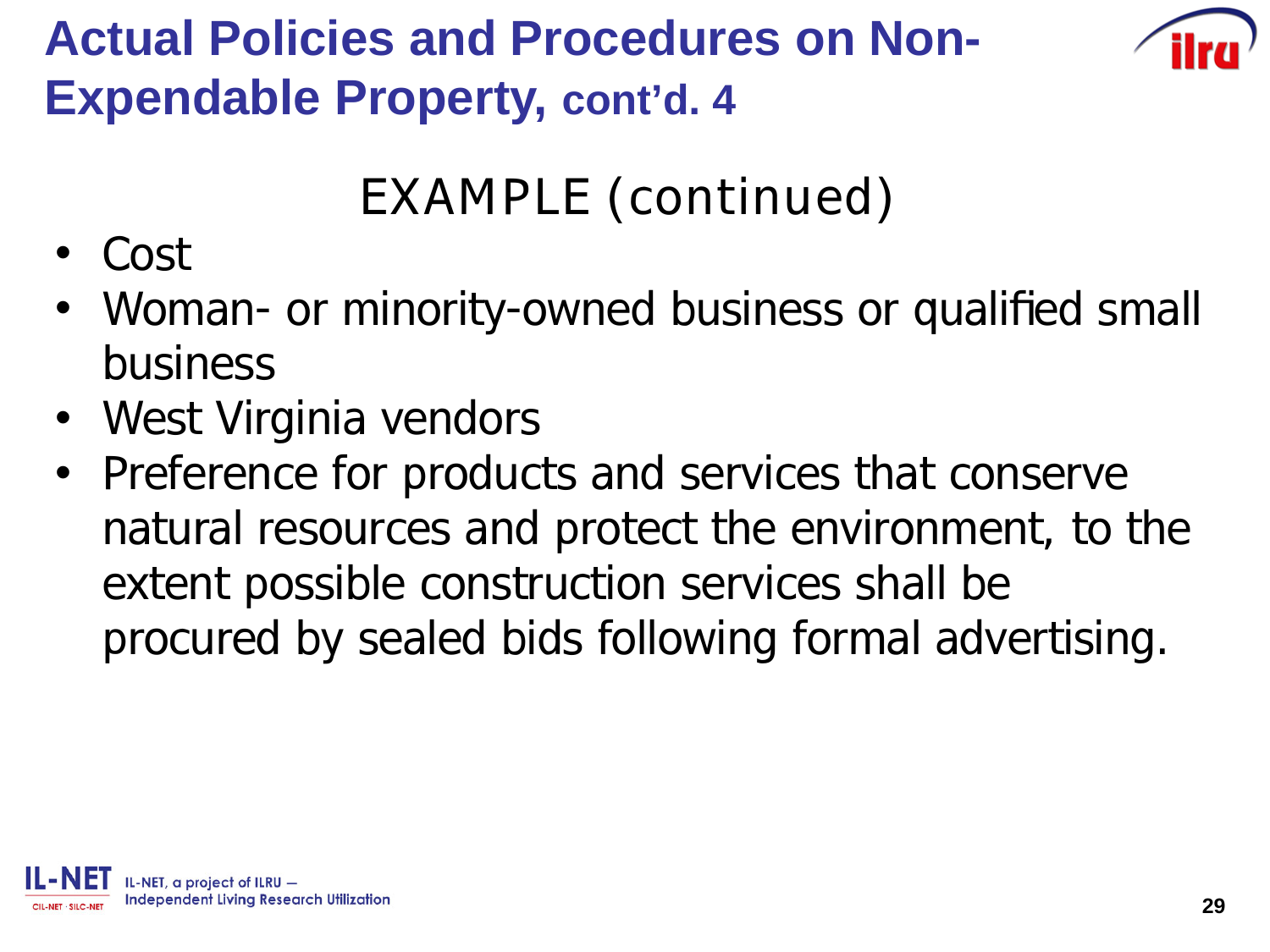

# Actual Policies and Procedures on Non-Expendable Property, cont’d. 4
EXAMPLE (continued)
Cost
Woman- or minority-owned business or qualified small business
West Virginia vendors
Preference for products and services that conserve natural resources and protect the environment, to the extent possible construction services shall be procured by sealed bids following formal advertising.